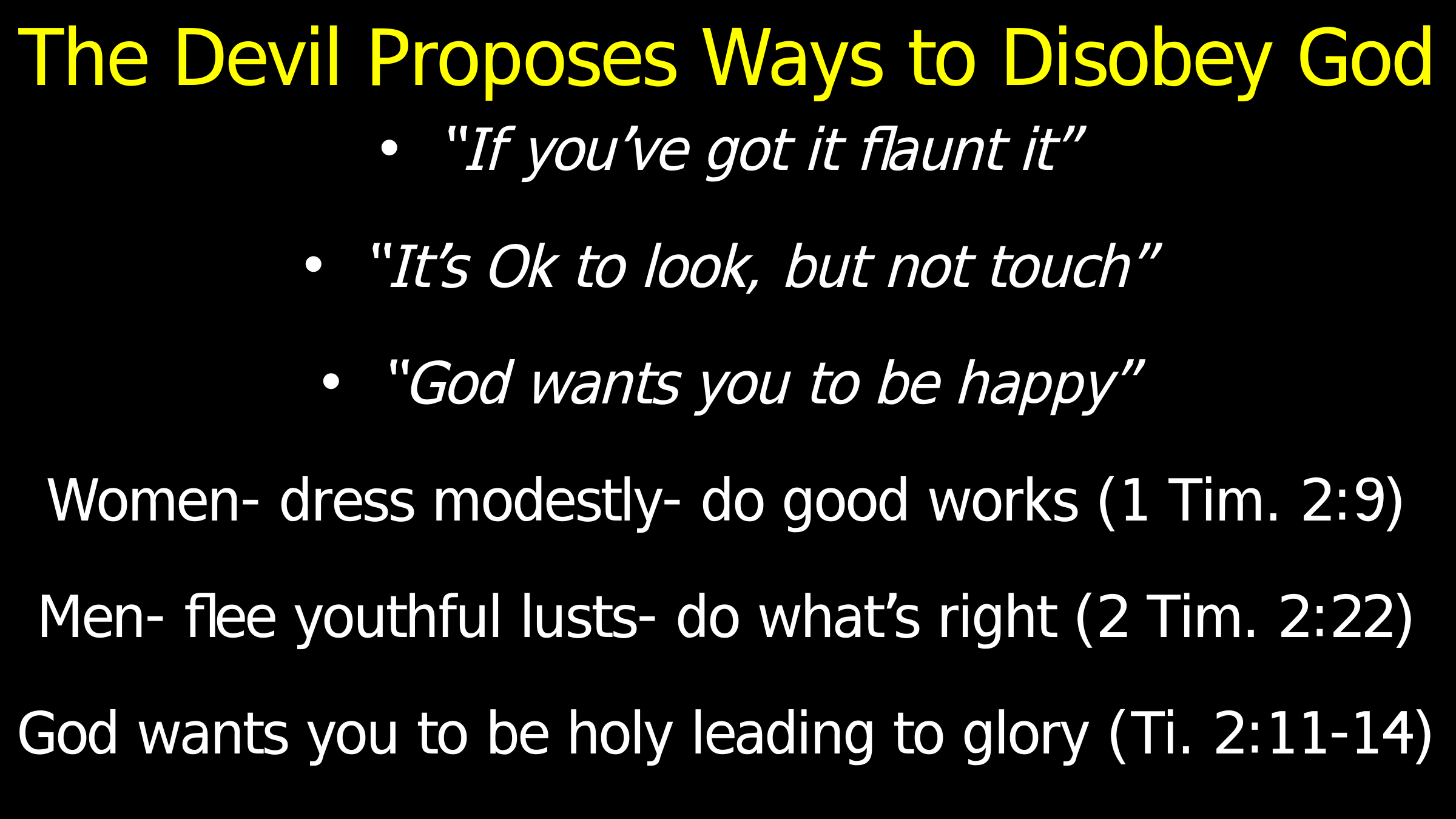

The Devil Proposes Ways to Disobey God
“If you’ve got it flaunt it”

“It’s Ok to look, but not touch”

“God wants you to be happy”

Women- dress modestly- do good works (1 Tim. 2:9)

Men- flee youthful lusts- do what’s right (2 Tim. 2:22)

God wants you to be holy leading to glory (Ti. 2:11-14)